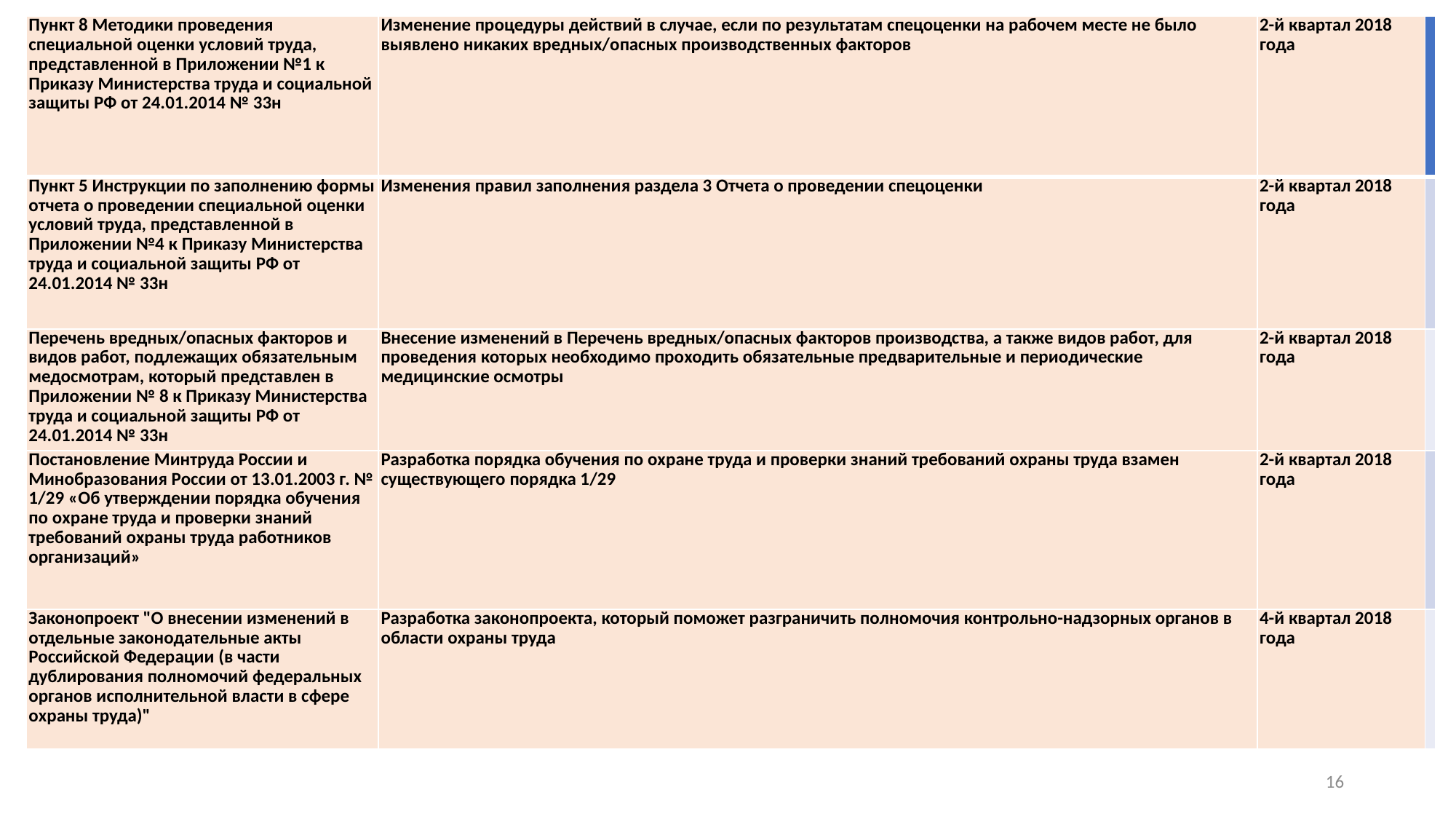

| Пункт 8 Методики проведения специальной оценки условий труда, представленной в Приложении №1 к Приказу Министерства труда и социальной защиты РФ от 24.01.2014 № 33н | Изменение процедуры действий в случае, если по результатам спецоценки на рабочем месте не было выявлено никаких вредных/опасных производственных факторов | 2-й квартал 2018 года |  |
| --- | --- | --- | --- |
| Пункт 5 Инструкции по заполнению формы отчета о проведении специальной оценки условий труда, представленной в Приложении №4 к Приказу Министерства труда и социальной защиты РФ от 24.01.2014 № 33н | Изменения правил заполнения раздела 3 Отчета о проведении спецоценки | 2-й квартал 2018 года |  |
| Перечень вредных/опасных факторов и видов работ, подлежащих обязательным медосмотрам, который представлен в Приложении № 8 к Приказу Министерства труда и социальной защиты РФ от 24.01.2014 № 33н | Внесение изменений в Перечень вредных/опасных факторов производства, а также видов работ, для проведения которых необходимо проходить обязательные предварительные и периодические медицинские осмотры | 2-й квартал 2018 года |  |
| Постановление Минтруда России и Минобразования России от 13.01.2003 г. № 1/29 «Об утверждении порядка обучения по охране труда и проверки знаний требований охраны труда работников организаций» | Разработка порядка обучения по охране труда и проверки знаний требований охраны труда взамен существующего порядка 1/29 | 2-й квартал 2018 года |  |
| Законопроект "О внесении изменений в отдельные законодательные акты Российской Федерации (в части дублирования полномочий федеральных органов исполнительной власти в сфере охраны труда)" | Разработка законопроекта, который поможет разграничить полномочия контрольно-надзорных органов в области охраны труда | 4-й квартал 2018 года |  |

16